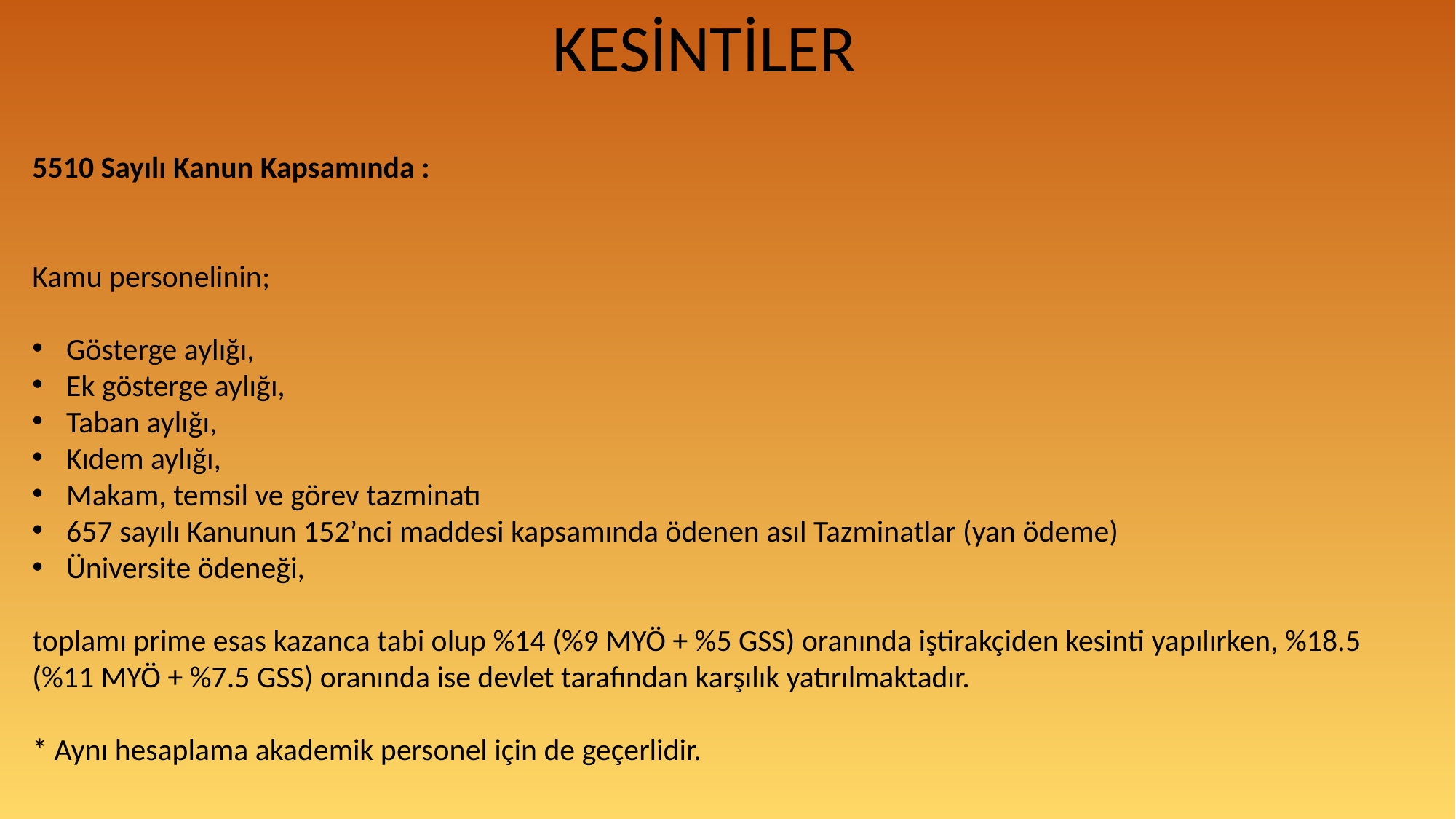

KESİNTİLER
5510 Sayılı Kanun Kapsamında :

Kamu personelinin;

Gösterge aylığı,
Ek gösterge aylığı,
Taban aylığı,
Kıdem aylığı,
Makam, temsil ve görev tazminatı
657 sayılı Kanunun 152’nci maddesi kapsamında ödenen asıl Tazminatlar (yan ödeme)
Üniversite ödeneği,

toplamı prime esas kazanca tabi olup %14 (%9 MYÖ + %5 GSS) oranında iştirakçiden kesinti yapılırken, %18.5 (%11 MYÖ + %7.5 GSS) oranında ise devlet tarafından karşılık yatırılmaktadır.

* Aynı hesaplama akademik personel için de geçerlidir.